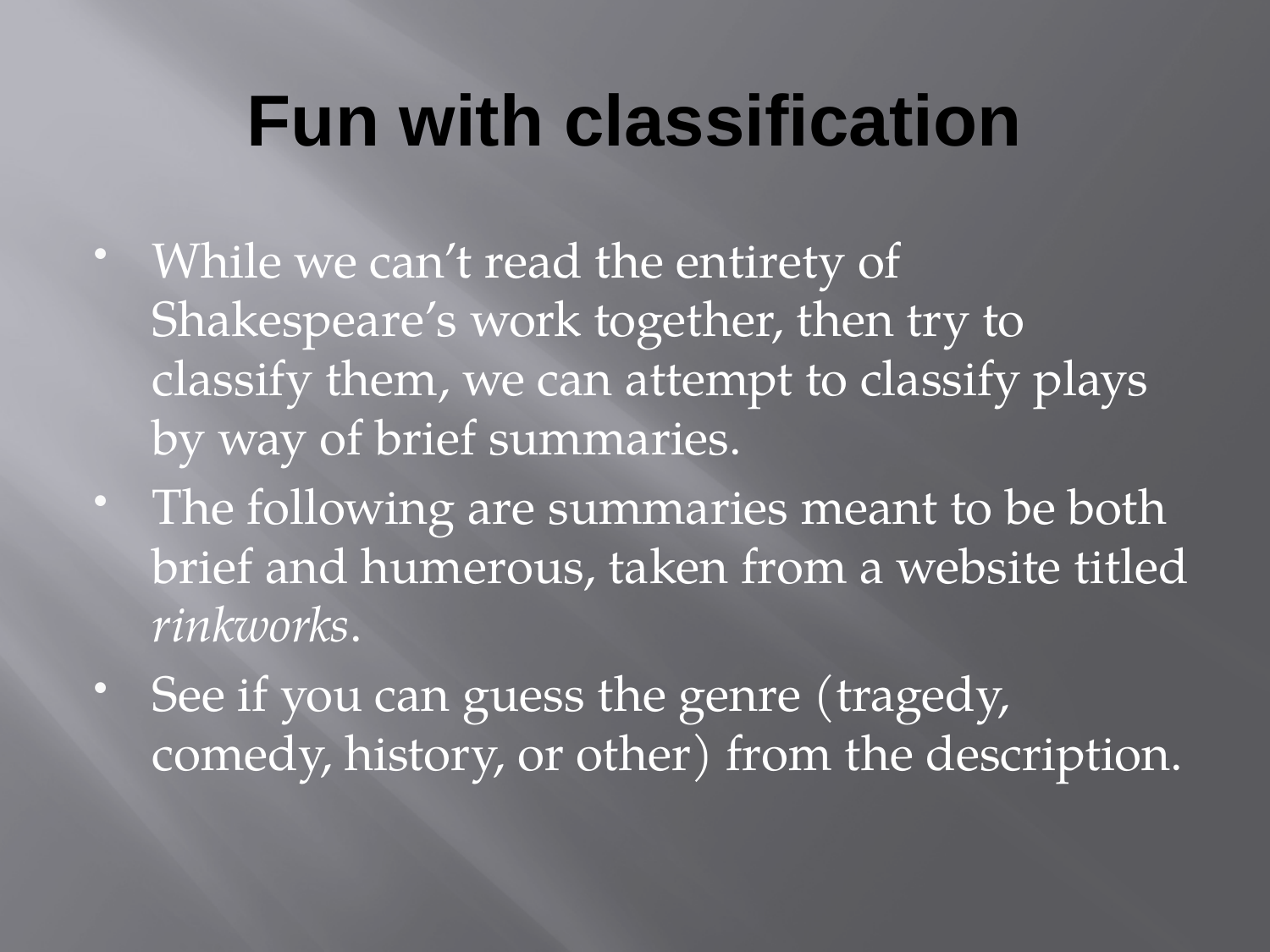

# Fun with classification
While we can’t read the entirety of Shakespeare’s work together, then try to classify them, we can attempt to classify plays by way of brief summaries.
The following are summaries meant to be both brief and humerous, taken from a website titled rinkworks.
See if you can guess the genre (tragedy, comedy, history, or other) from the description.